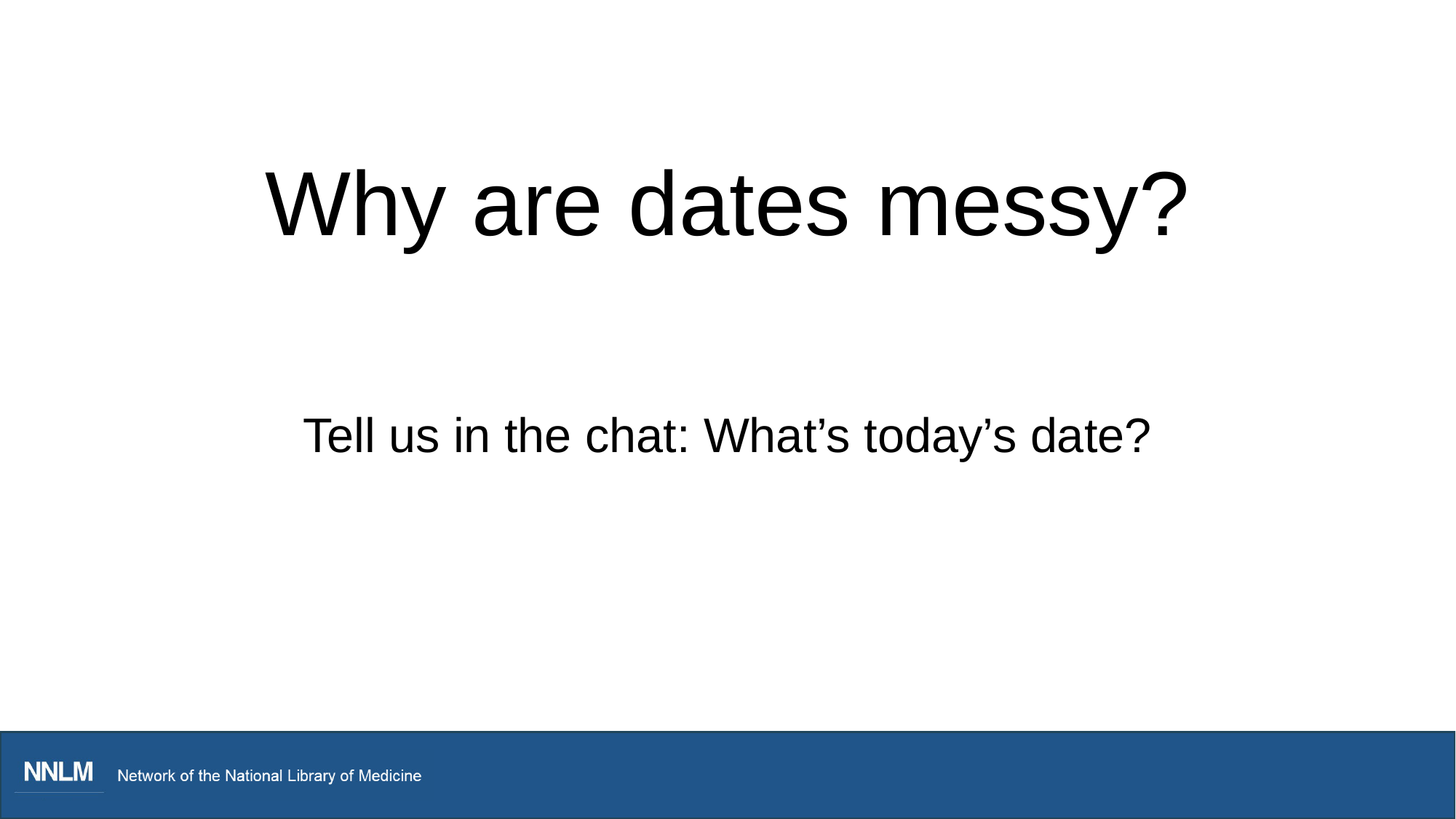

# Why are dates messy?
Tell us in the chat: What’s today’s date?